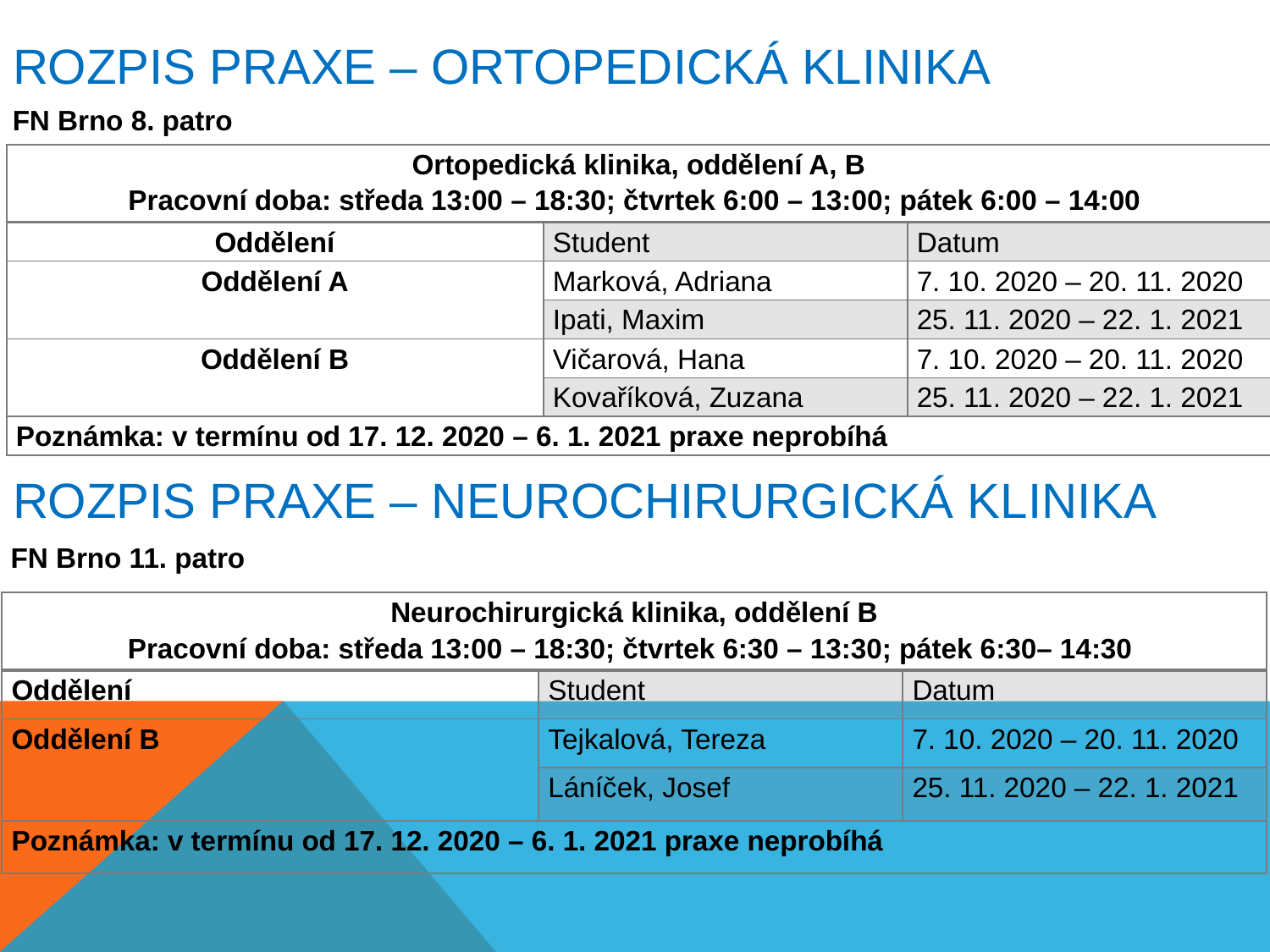

# Rozpis praxe – Ortopedická klinika
FN Brno 8. patro
| Ortopedická klinika, oddělení A, B Pracovní doba: středa 13:00 – 18:30; čtvrtek 6:00 – 13:00; pátek 6:00 – 14:00 |  |  |
| --- | --- | --- |
| Oddělení | Student | Datum |
| Oddělení A | Marková, Adriana | 7. 10. 2020 – 20. 11. 2020 |
|  | Ipati, Maxim | 25. 11. 2020 – 22. 1. 2021 |
| Oddělení B | Vičarová, Hana | 7. 10. 2020 – 20. 11. 2020 |
|  | Kovaříková, Zuzana | 25. 11. 2020 – 22. 1. 2021 |
| Poznámka: v termínu od 17. 12. 2020 – 6. 1. 2021 praxe neprobíhá |  |  |
Rozpis praxe – Neurochirurgická klinika
FN Brno 11. patro
| Neurochirurgická klinika, oddělení B Pracovní doba: středa 13:00 – 18:30; čtvrtek 6:30 – 13:30; pátek 6:30– 14:30 |  |  |
| --- | --- | --- |
| Oddělení | Student | Datum |
| Oddělení B | Tejkalová, Tereza | 7. 10. 2020 – 20. 11. 2020 |
|  | Láníček, Josef | 25. 11. 2020 – 22. 1. 2021 |
| Poznámka: v termínu od 17. 12. 2020 – 6. 1. 2021 praxe neprobíhá |  |  |